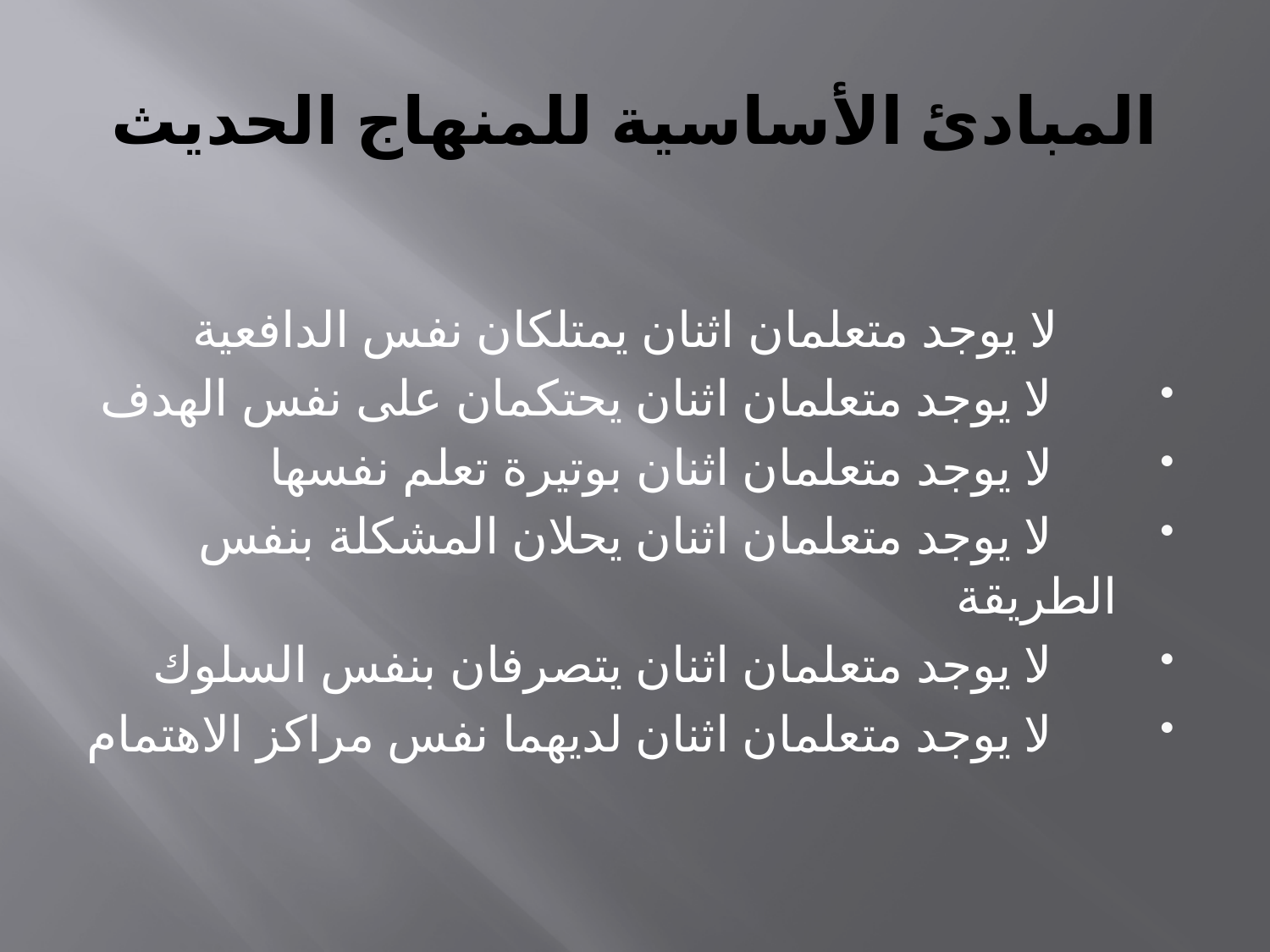

# المبادئ الأساسية للمنهاج الحديث

         لا يوجد متعلمان اثنان يمتلكان نفس الدافعية
     لا يوجد متعلمان اثنان يحتكمان على نفس الهدف
     لا يوجد متعلمان اثنان بوتيرة تعلم نفسها
     لا يوجد متعلمان اثنان يحلان المشكلة بنفس الطريقة
     لا يوجد متعلمان اثنان يتصرفان بنفس السلوك
     لا يوجد متعلمان اثنان لديهما نفس مراكز الاهتمام